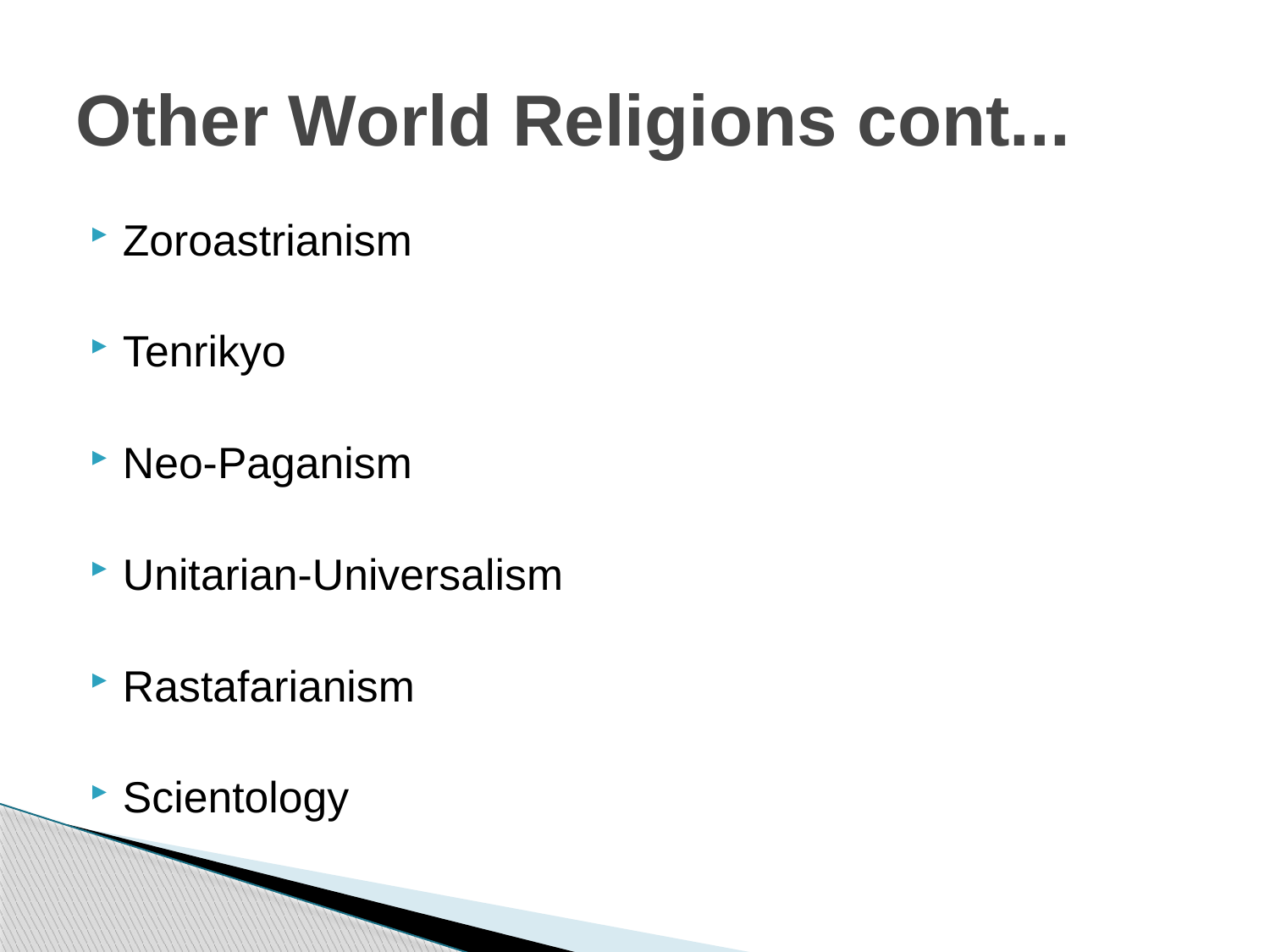

# Other World Religions cont...
Zoroastrianism
Tenrikyo
Neo-Paganism
Unitarian-Universalism
Rastafarianism
Scientology